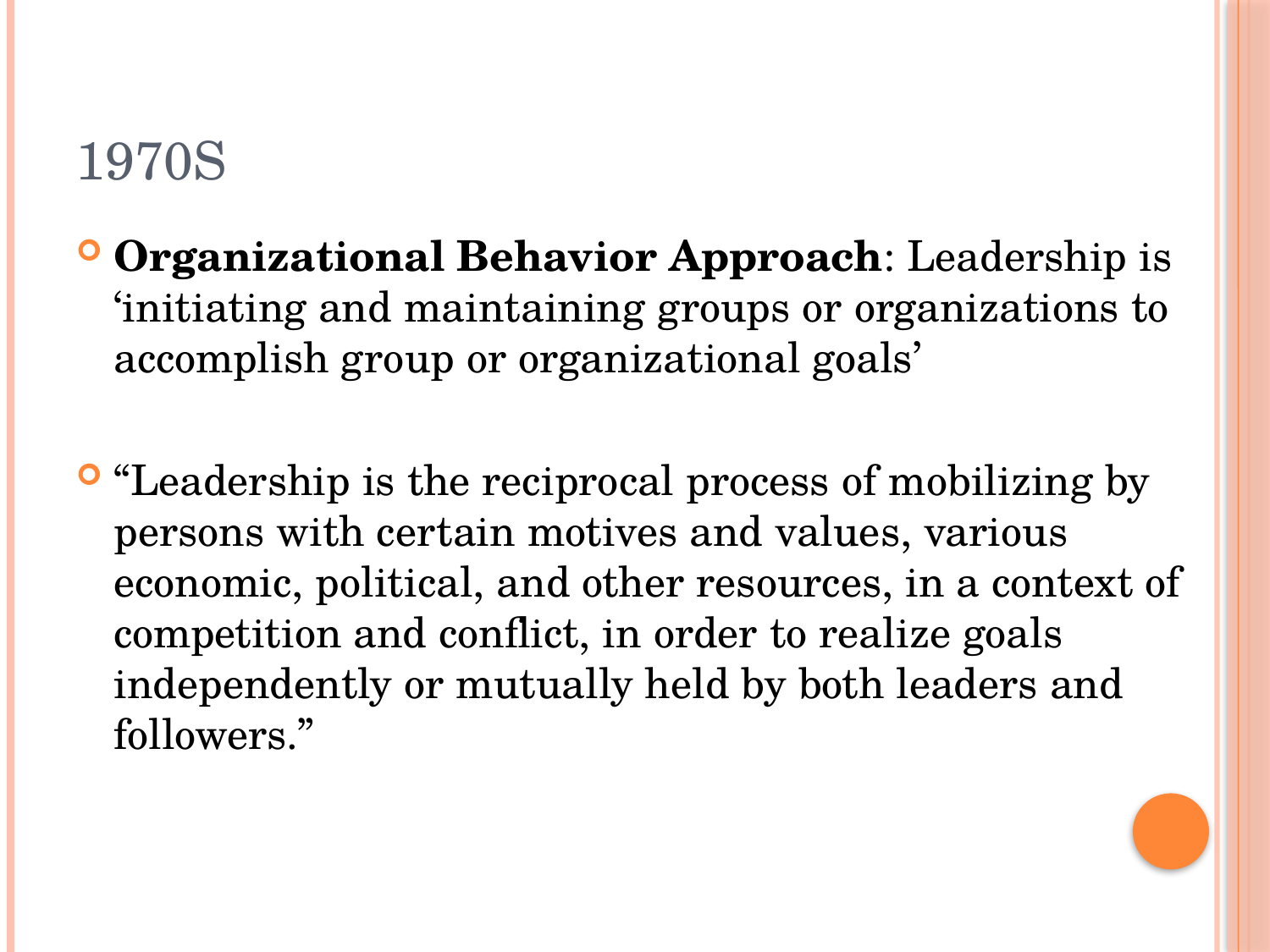

# 1970s
Organizational Behavior Approach: Leadership is ‘initiating and maintaining groups or organizations to accomplish group or organizational goals’

“Leadership is the reciprocal process of mobilizing by persons with certain motives and values, various economic, political, and other resources, in a context of competition and conflict, in order to realize goals independently or mutually held by both leaders and followers.”